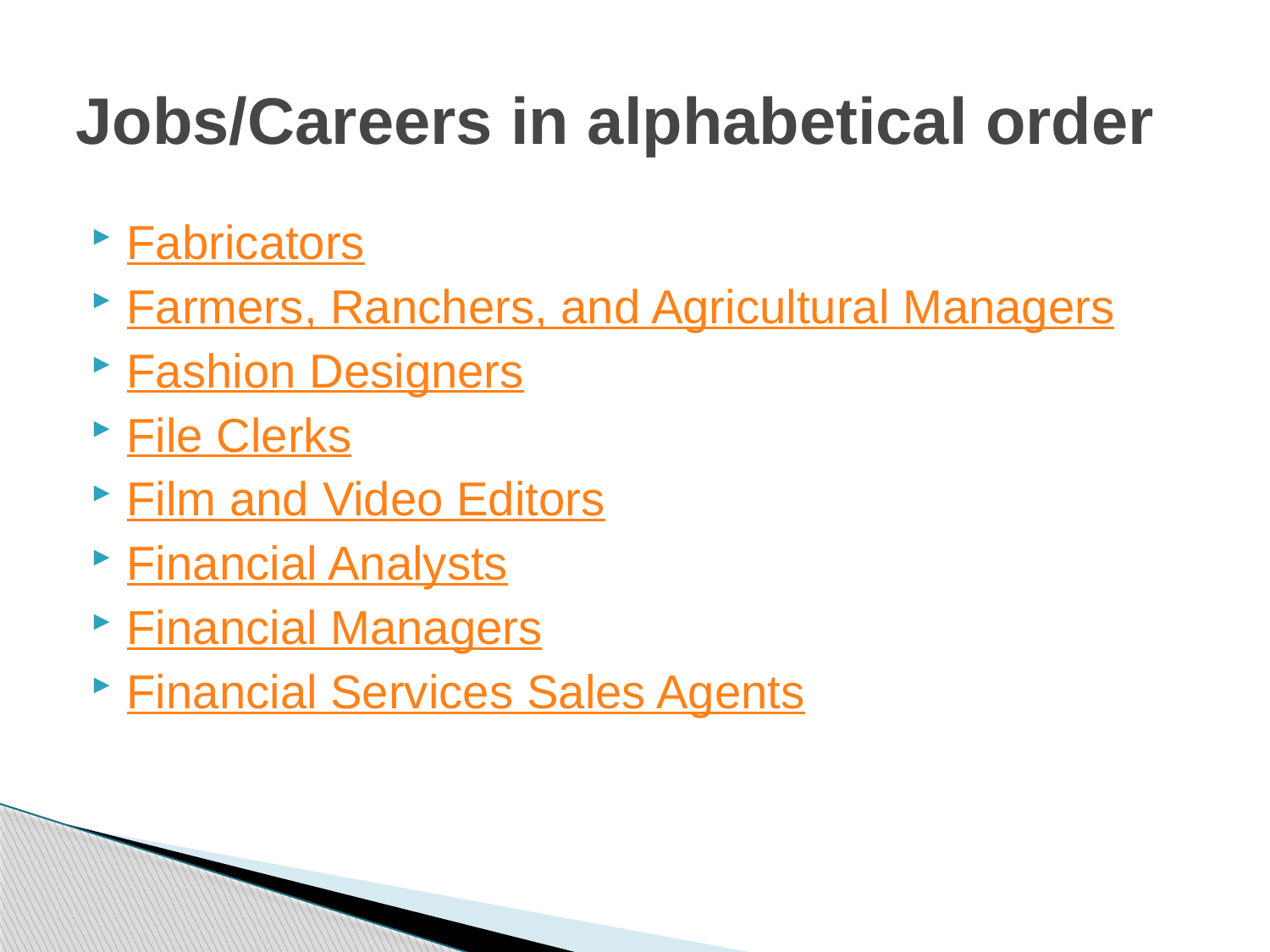

# Jobs/Careers in alphabetical order
Fabricators
Farmers, Ranchers, and Agricultural Managers
Fashion Designers
File Clerks
Film and Video Editors
Financial Analysts
Financial Managers
Financial Services Sales Agents